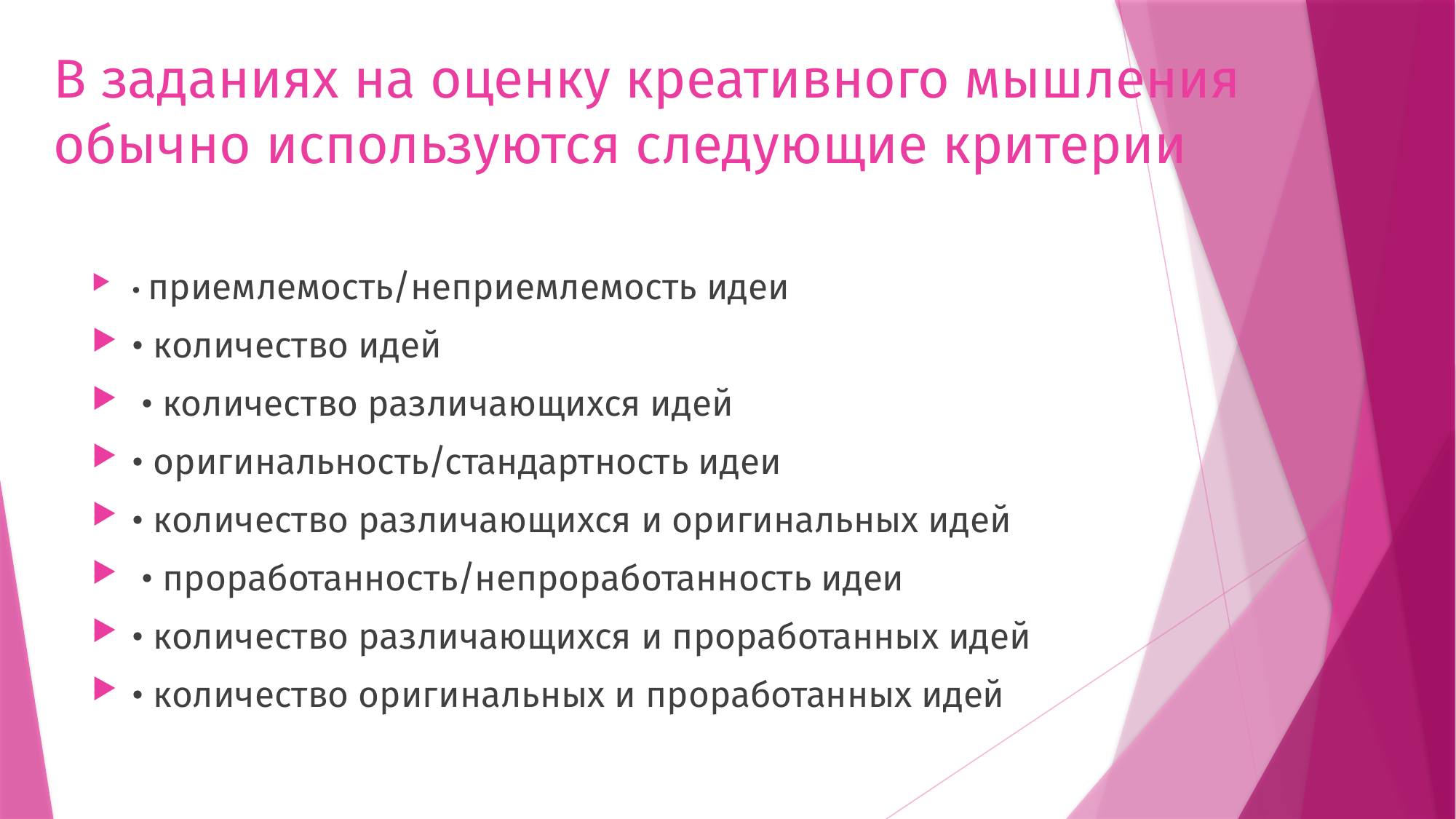

# В заданиях на оценку креативного мышления обычно используются следующие критерии
• приемлемость/неприемлемость идеи
• количество идей
 • количество различающихся идей
• оригинальность/стандартность идеи
• количество различающихся и оригинальных идей
 • проработанность/непроработанность идеи
• количество различающихся и проработанных идей
• количество оригинальных и проработанных идей